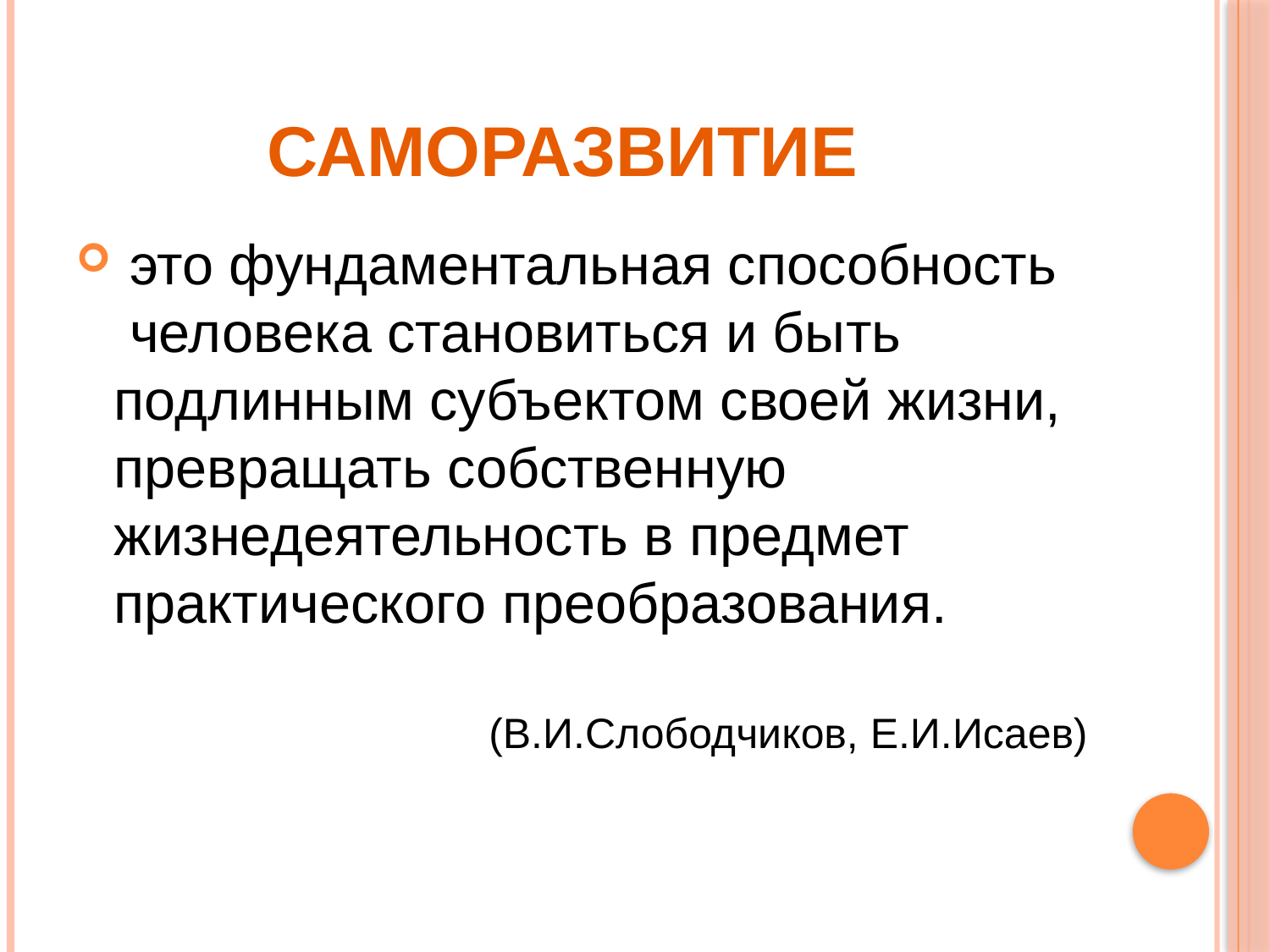

# Саморазвитие
 это фундаментальная способность   человека становиться и быть подлинным субъектом своей жизни, превращать собственную жизнедеятельность в предмет практического преобразования.

(В.И.Слободчиков, Е.И.Исаев)